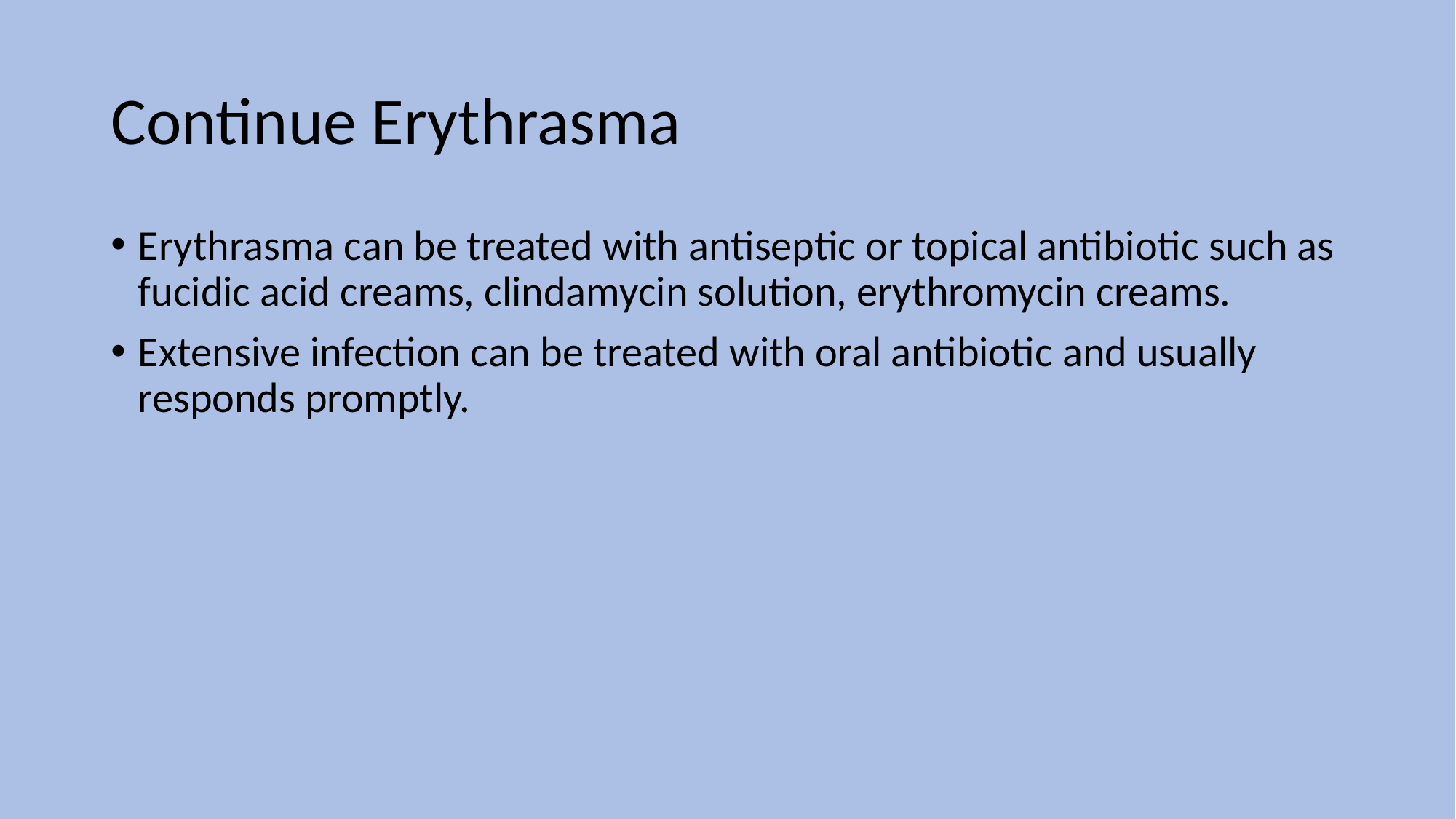

# Continue Erythrasma
Erythrasma can be treated with antiseptic or topical antibiotic such as fucidic acid creams, clindamycin solution, erythromycin creams.
Extensive infection can be treated with oral antibiotic and usually responds promptly.